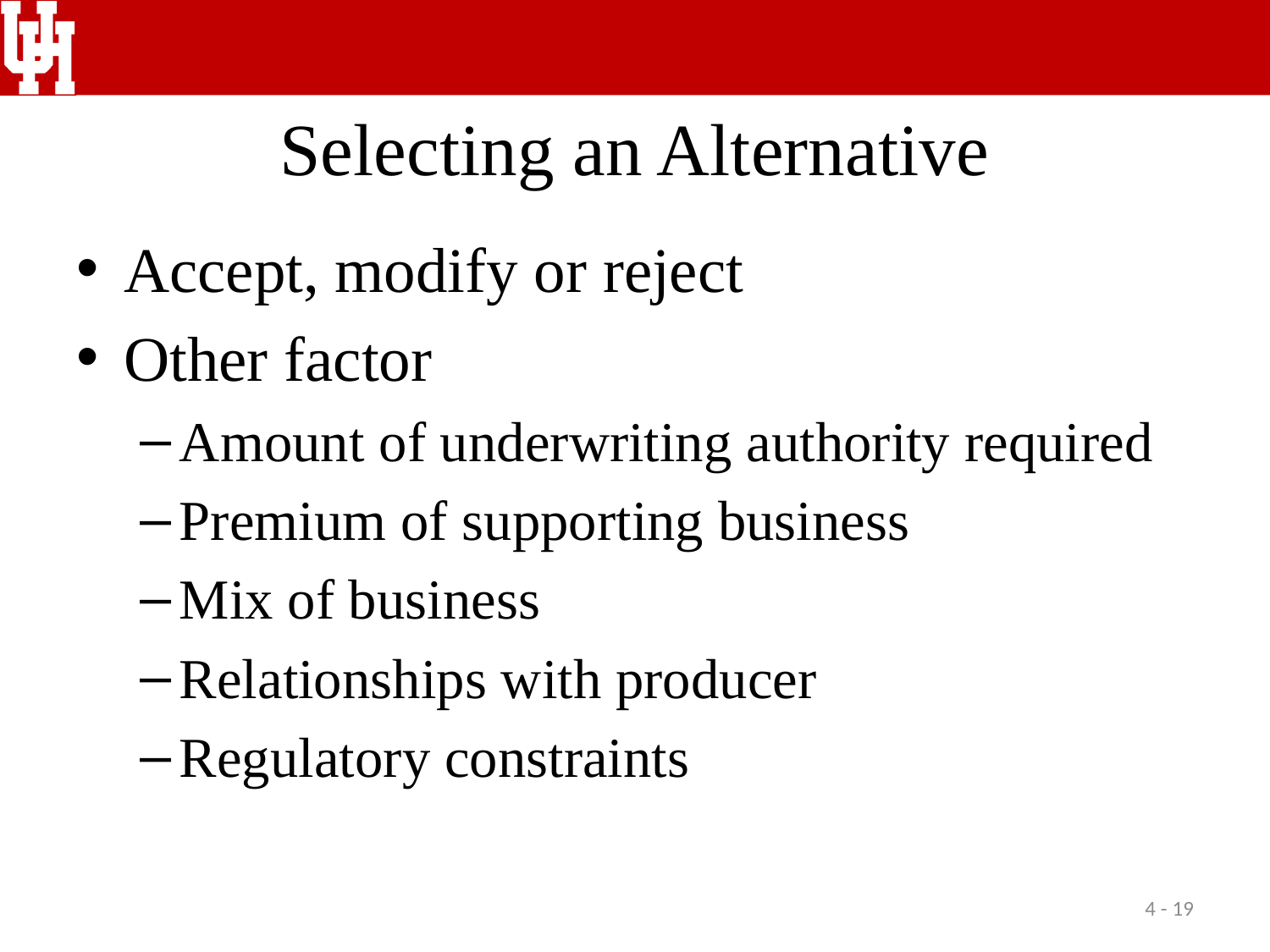

# Selecting an Alternative
Accept, modify or reject
Other factor
Amount of underwriting authority required
Premium of supporting business
Mix of business
Relationships with producer
Regulatory constraints
4 - 19